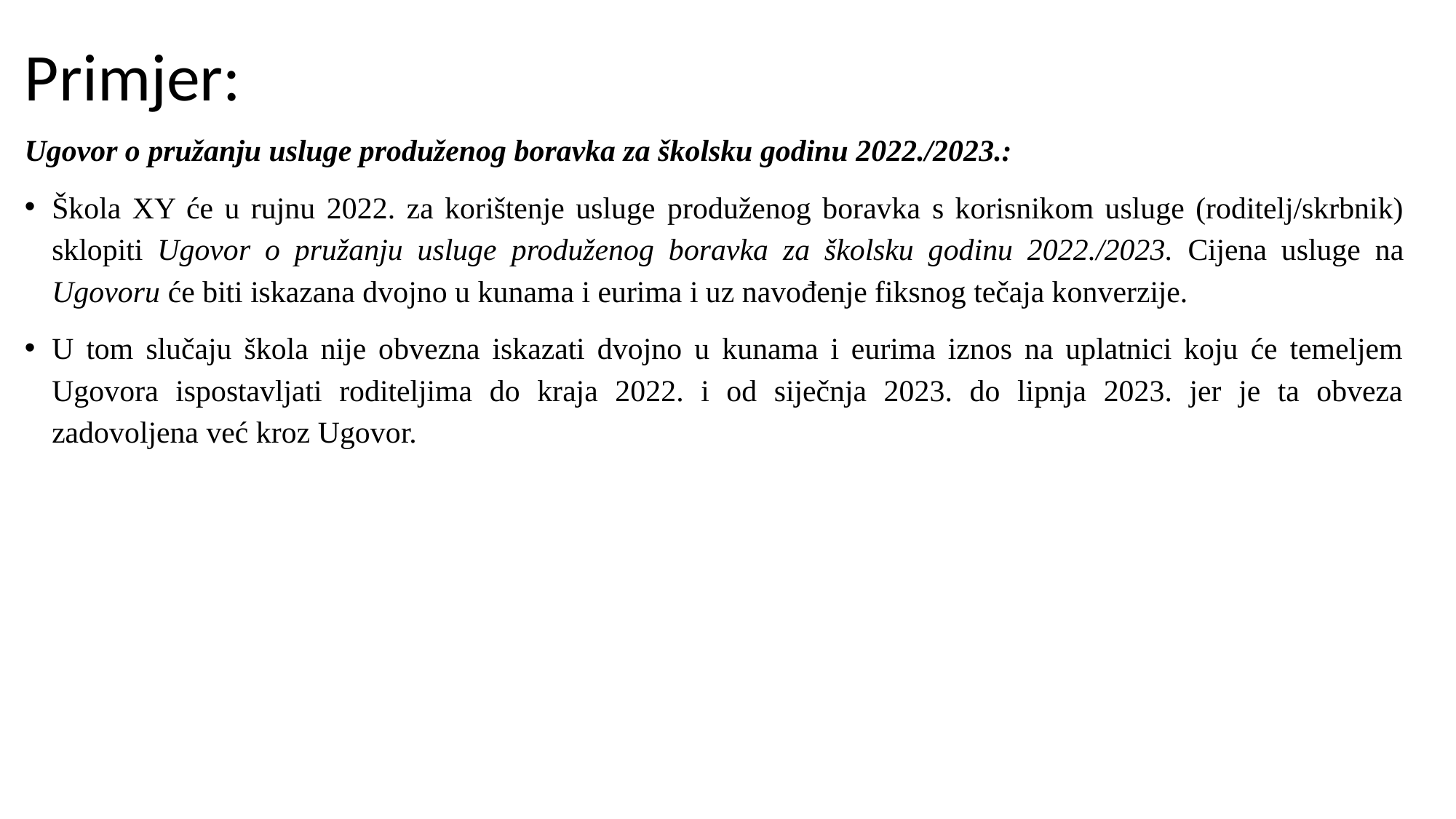

# Primjer:
Ugovor o pružanju usluge produženog boravka za školsku godinu 2022./2023.:
Škola XY će u rujnu 2022. za korištenje usluge produženog boravka s korisnikom usluge (roditelj/skrbnik) sklopiti Ugovor o pružanju usluge produženog boravka za školsku godinu 2022./2023. Cijena usluge na Ugovoru će biti iskazana dvojno u kunama i eurima i uz navođenje fiksnog tečaja konverzije.
U tom slučaju škola nije obvezna iskazati dvojno u kunama i eurima iznos na uplatnici koju će temeljem Ugovora ispostavljati roditeljima do kraja 2022. i od siječnja 2023. do lipnja 2023. jer je ta obveza zadovoljena već kroz Ugovor.